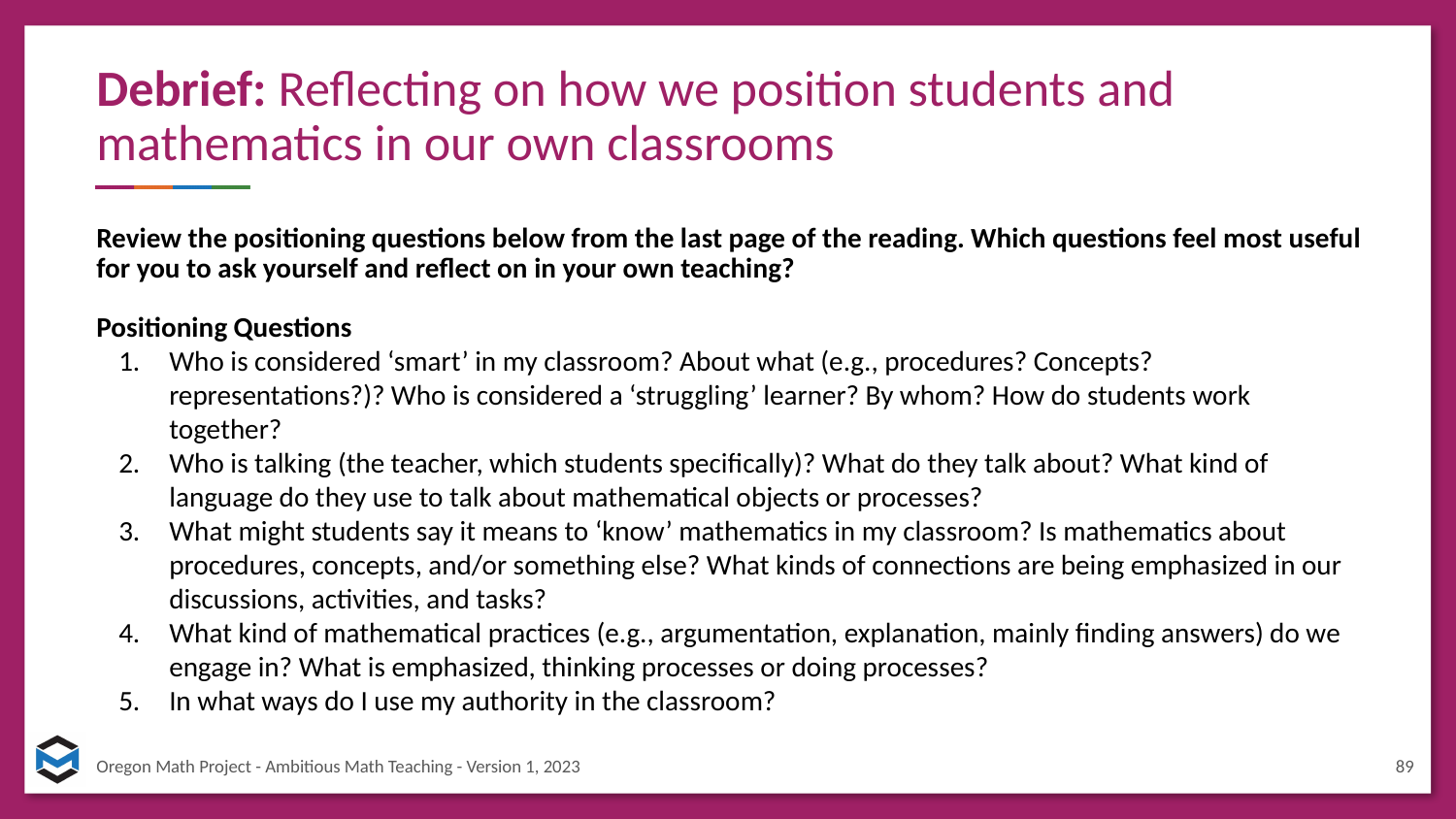

# Debrief: Reflecting on how we position students and mathematics in our own classrooms
Review the positioning questions below from the last page of the reading. Which questions feel most useful for you to ask yourself and reflect on in your own teaching?

Positioning Questions
Who is considered ‘smart’ in my classroom? About what (e.g., procedures? Concepts? representations?)? Who is considered a ‘struggling’ learner? By whom? How do students work together?
Who is talking (the teacher, which students specifically)? What do they talk about? What kind of language do they use to talk about mathematical objects or processes?
What might students say it means to ‘know’ mathematics in my classroom? Is mathematics about procedures, concepts, and/or something else? What kinds of connections are being emphasized in our discussions, activities, and tasks?
What kind of mathematical practices (e.g., argumentation, explanation, mainly finding answers) do we engage in? What is emphasized, thinking processes or doing processes?
In what ways do I use my authority in the classroom?
89